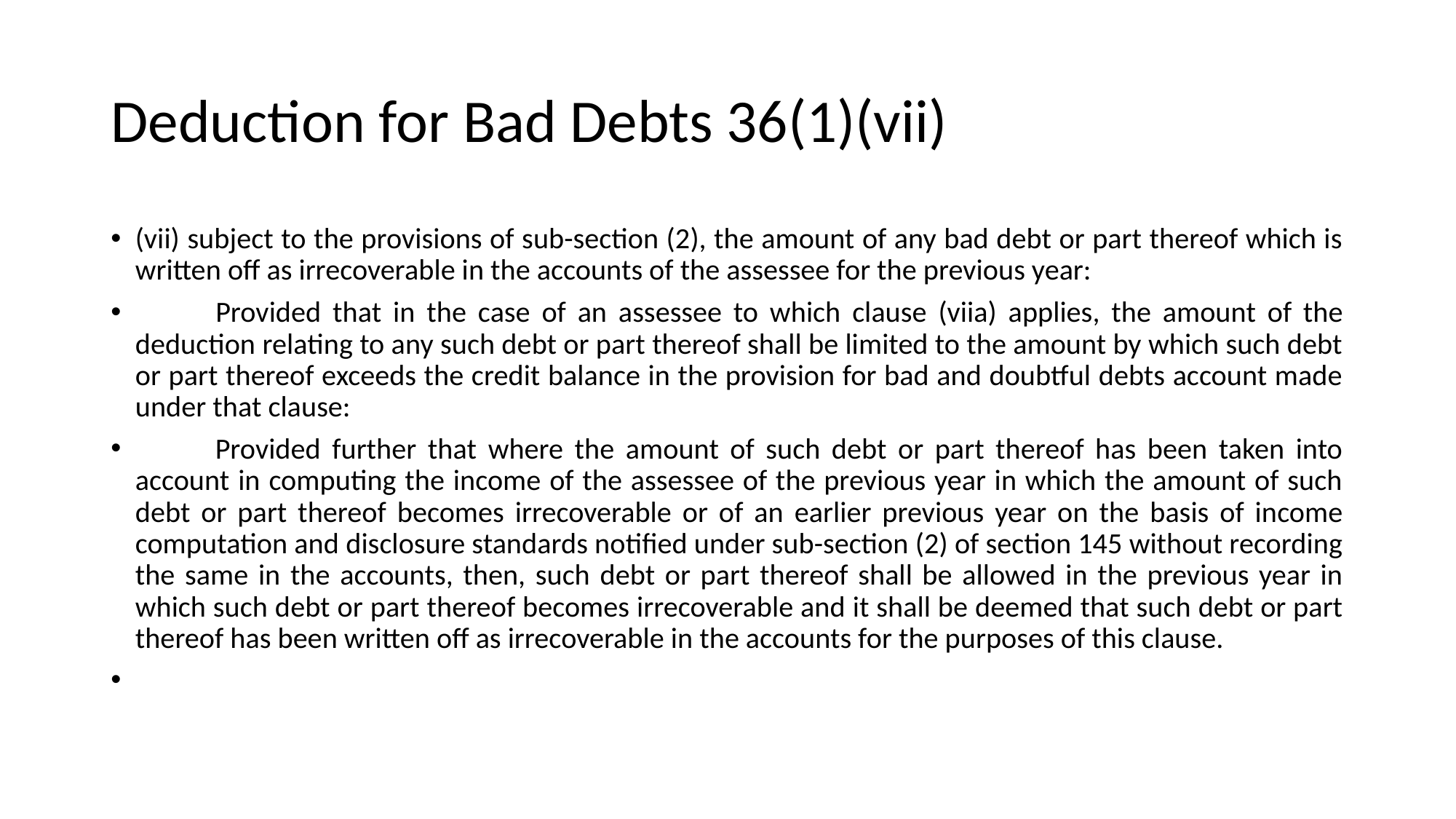

# Deduction for Bad Debts 36(1)(vii)
(vii) subject to the provisions of sub-section (2), the amount of any bad debt or part thereof which is written off as irrecoverable in the accounts of the assessee for the previous year:
 	Provided that in the case of an assessee to which clause (viia) applies, the amount of the deduction relating to any such debt or part thereof shall be limited to the amount by which such debt or part thereof exceeds the credit balance in the provision for bad and doubtful debts account made under that clause:
 	Provided further that where the amount of such debt or part thereof has been taken into account in computing the income of the assessee of the previous year in which the amount of such debt or part thereof becomes irrecoverable or of an earlier previous year on the basis of income computation and disclosure standards notified under sub-section (2) of section 145 without recording the same in the accounts, then, such debt or part thereof shall be allowed in the previous year in which such debt or part thereof becomes irrecoverable and it shall be deemed that such debt or part thereof has been written off as irrecoverable in the accounts for the purposes of this clause.